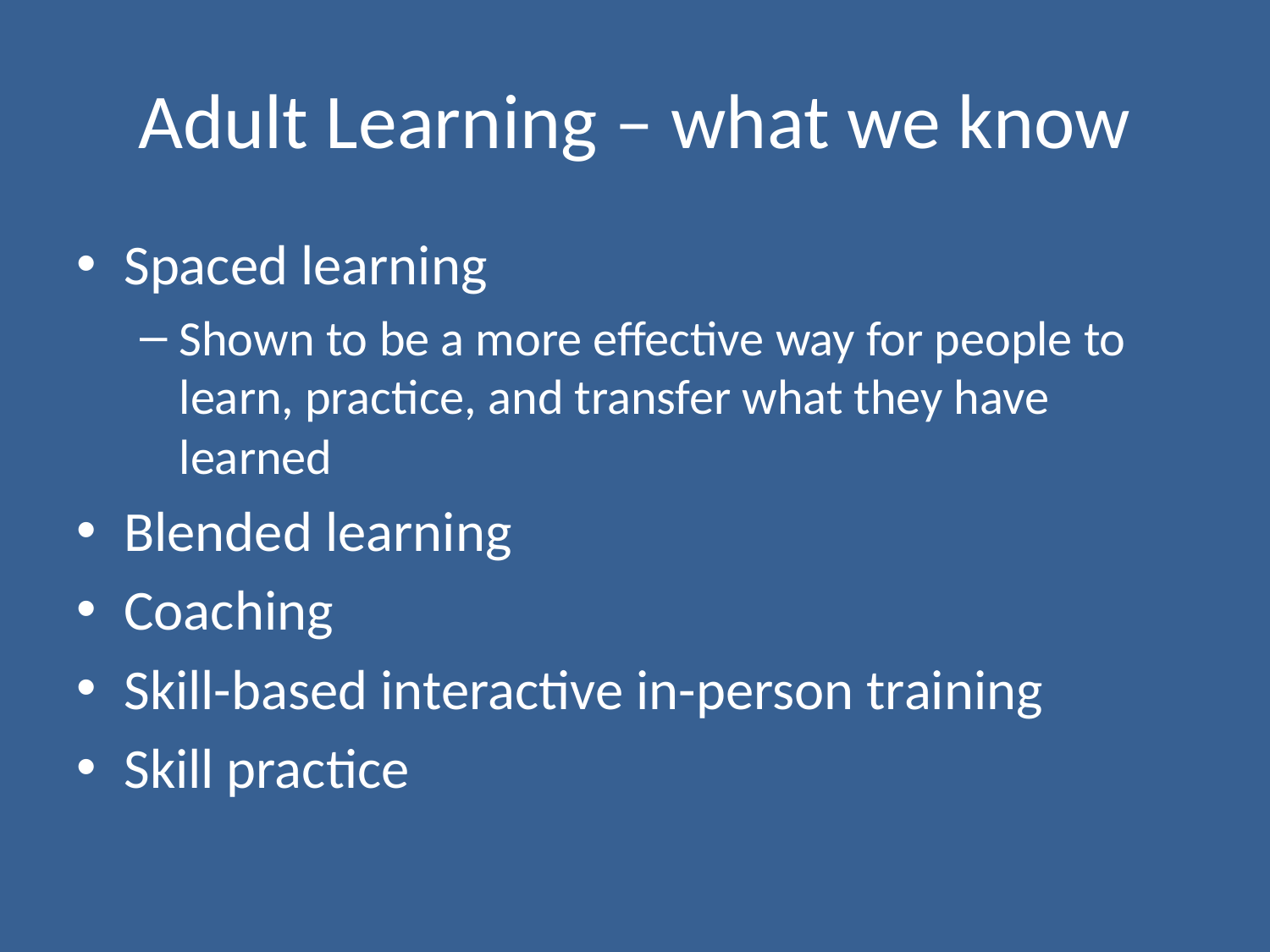

# Adult Learning – what we know
Spaced learning
Shown to be a more effective way for people to learn, practice, and transfer what they have learned
Blended learning
Coaching
Skill-based interactive in-person training
Skill practice